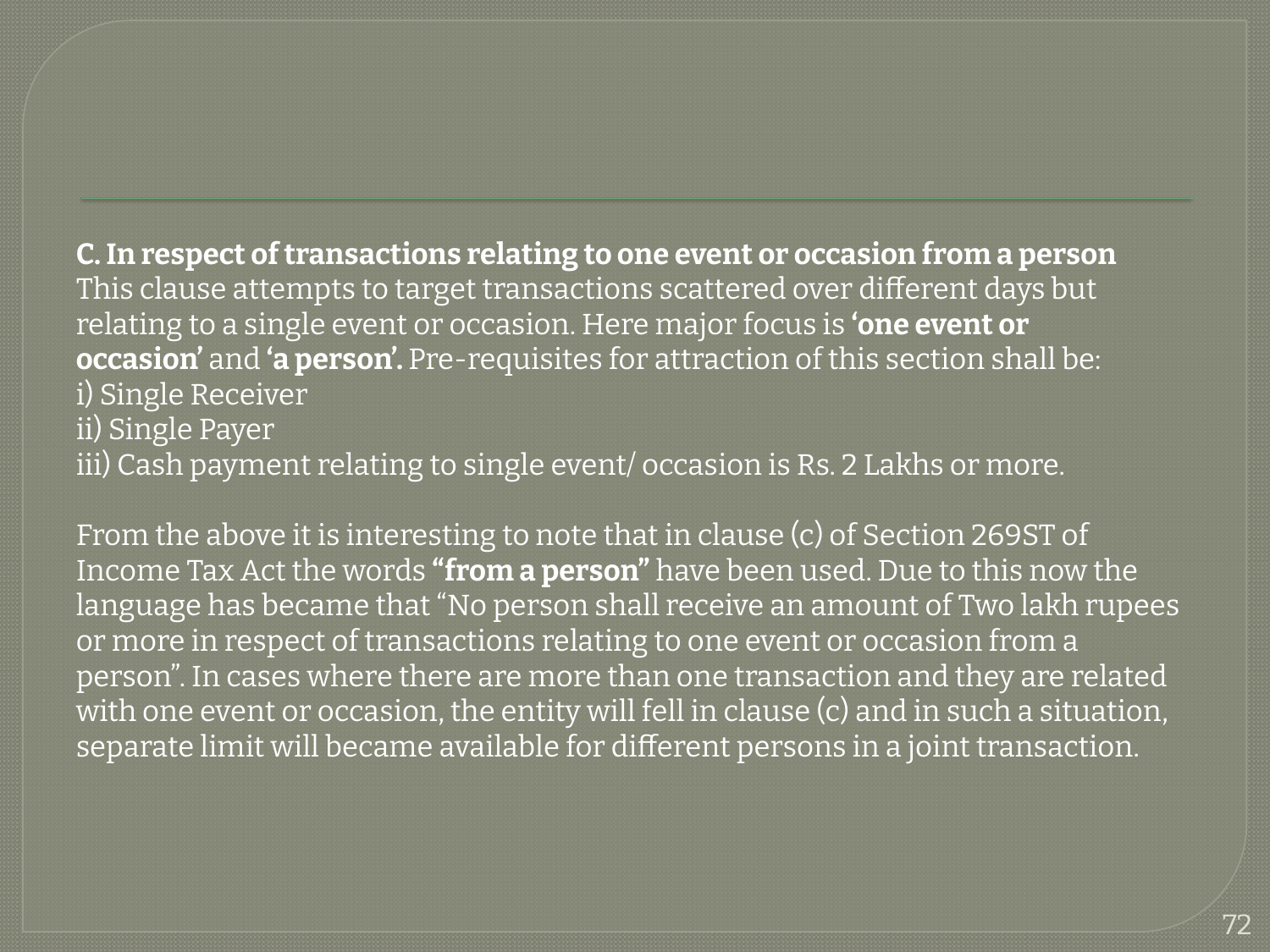

#
C. In respect of transactions relating to one event or occasion from a person
This clause attempts to target transactions scattered over different days but relating to a single event or occasion. Here major focus is ‘one event or occasion’ and ‘a person’. Pre-requisites for attraction of this section shall be:
i) Single Receiver
ii) Single Payer
iii) Cash payment relating to single event/ occasion is Rs. 2 Lakhs or more.

From the above it is interesting to note that in clause (c) of Section 269ST of Income Tax Act the words “from a person” have been used. Due to this now the language has became that “No person shall receive an amount of Two lakh rupees or more in respect of transactions relating to one event or occasion from a person”. In cases where there are more than one transaction and they are related with one event or occasion, the entity will fell in clause (c) and in such a situation, separate limit will became available for different persons in a joint transaction.

72